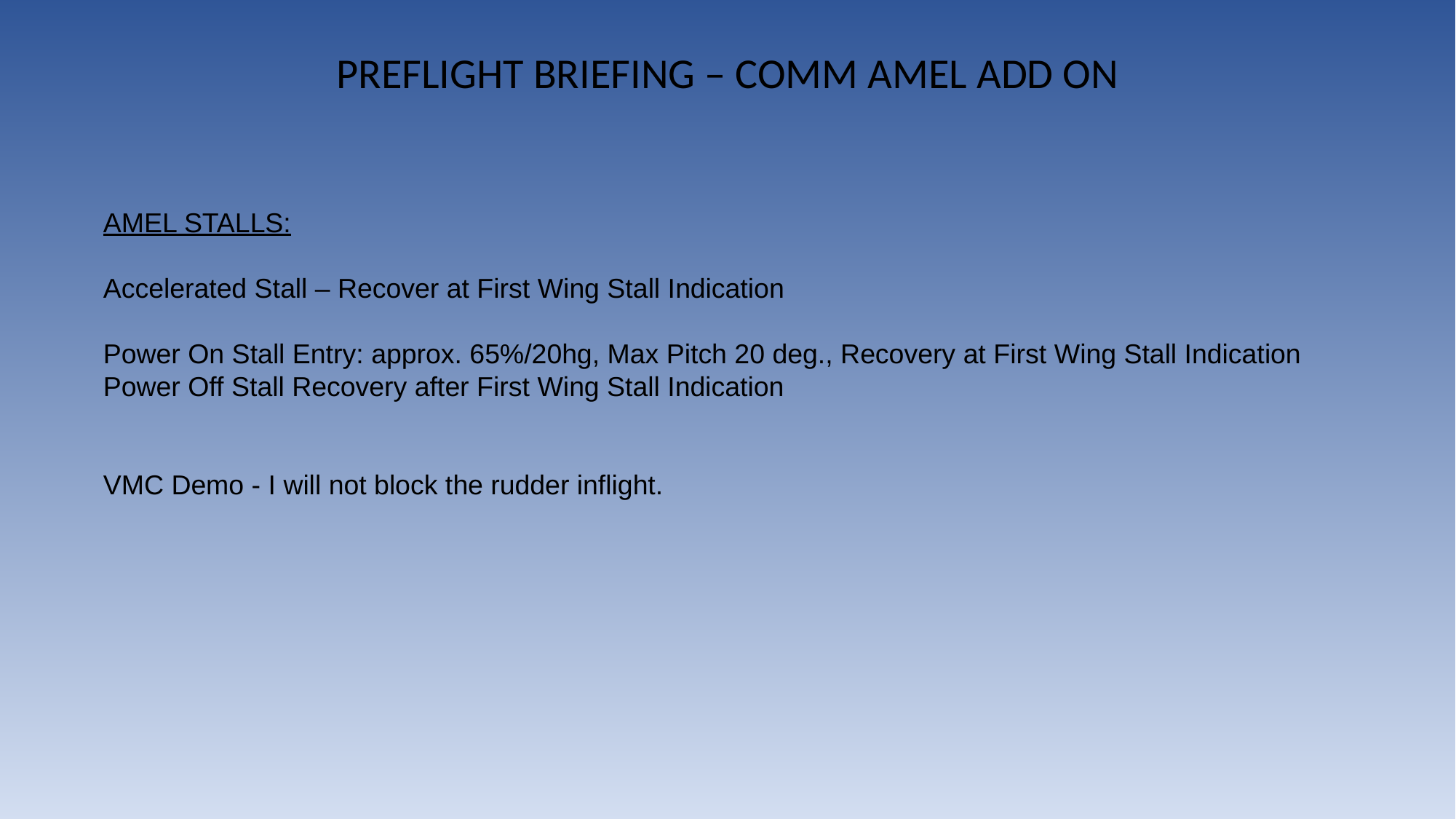

PREFLIGHT BRIEFING – COMM AMEL ADD ON

AMEL STALLS:

Accelerated Stall – Recover at First Wing Stall Indication

Power On Stall Entry: approx. 65%/20hg, Max Pitch 20 deg., Recovery at First Wing Stall Indication
Power Off Stall Recovery after First Wing Stall Indication

VMC Demo - I will not block the rudder inflight.